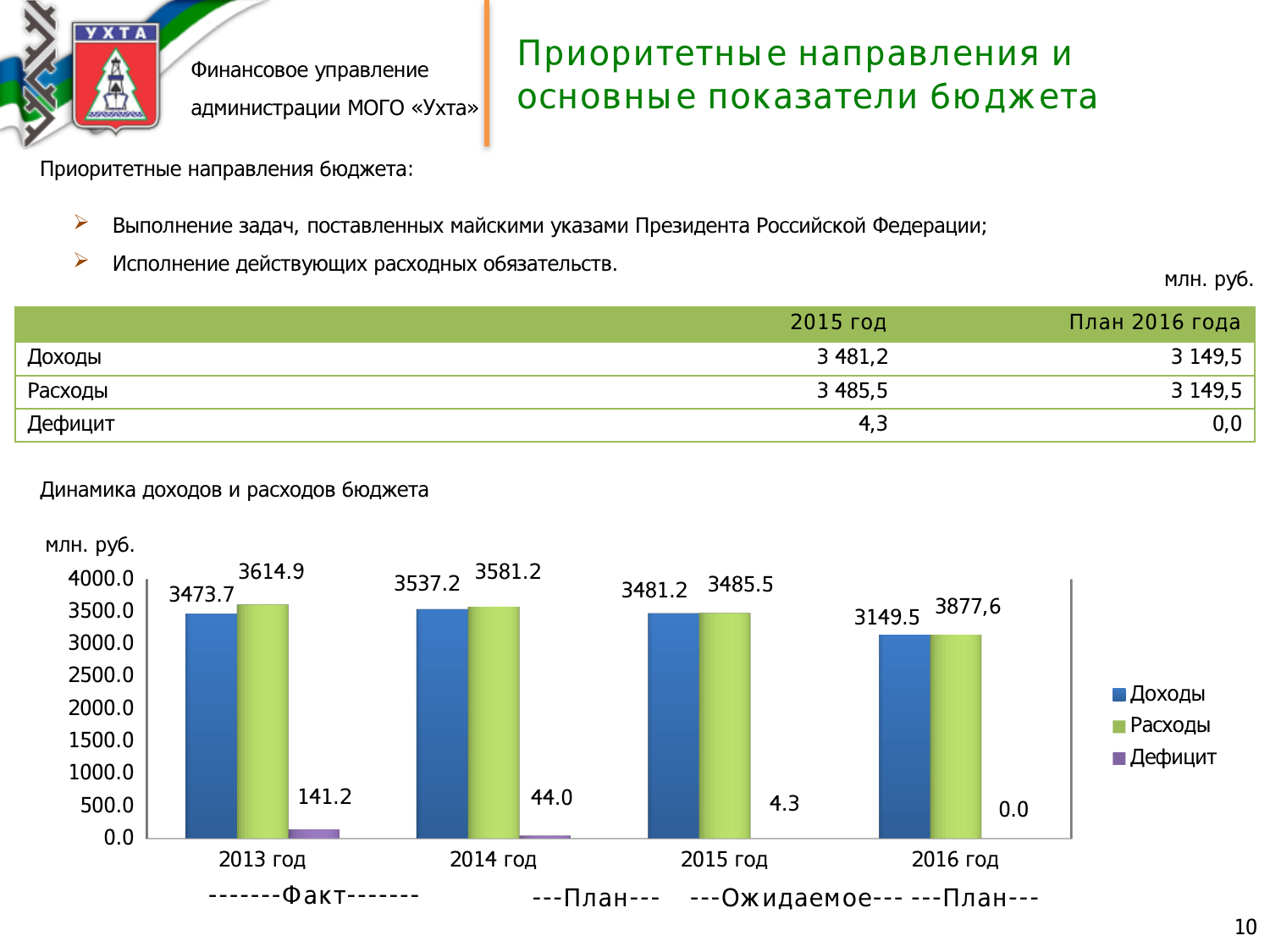

# Приоритетные направления и основные показатели бюджета
| Приоритетные направления бюджета: |
| --- |
Выполнение задач, поставленных майскими указами Президента Российской Федерации;
Исполнение действующих расходных обязательств.

млн. руб.
|  | 2015 год | План 2016 года |
| --- | --- | --- |
| Доходы | 3 481,2 | 3 149,5 |
| Расходы | 3 485,5 | 3 149,5 |
| Дефицит | 4,3 | 0,0 |
| Динамика доходов и расходов бюджета |
| --- |
млн. руб.

[unsupported chart]

-------Факт-------
---План---
---Ожидаемое---
---План---
10